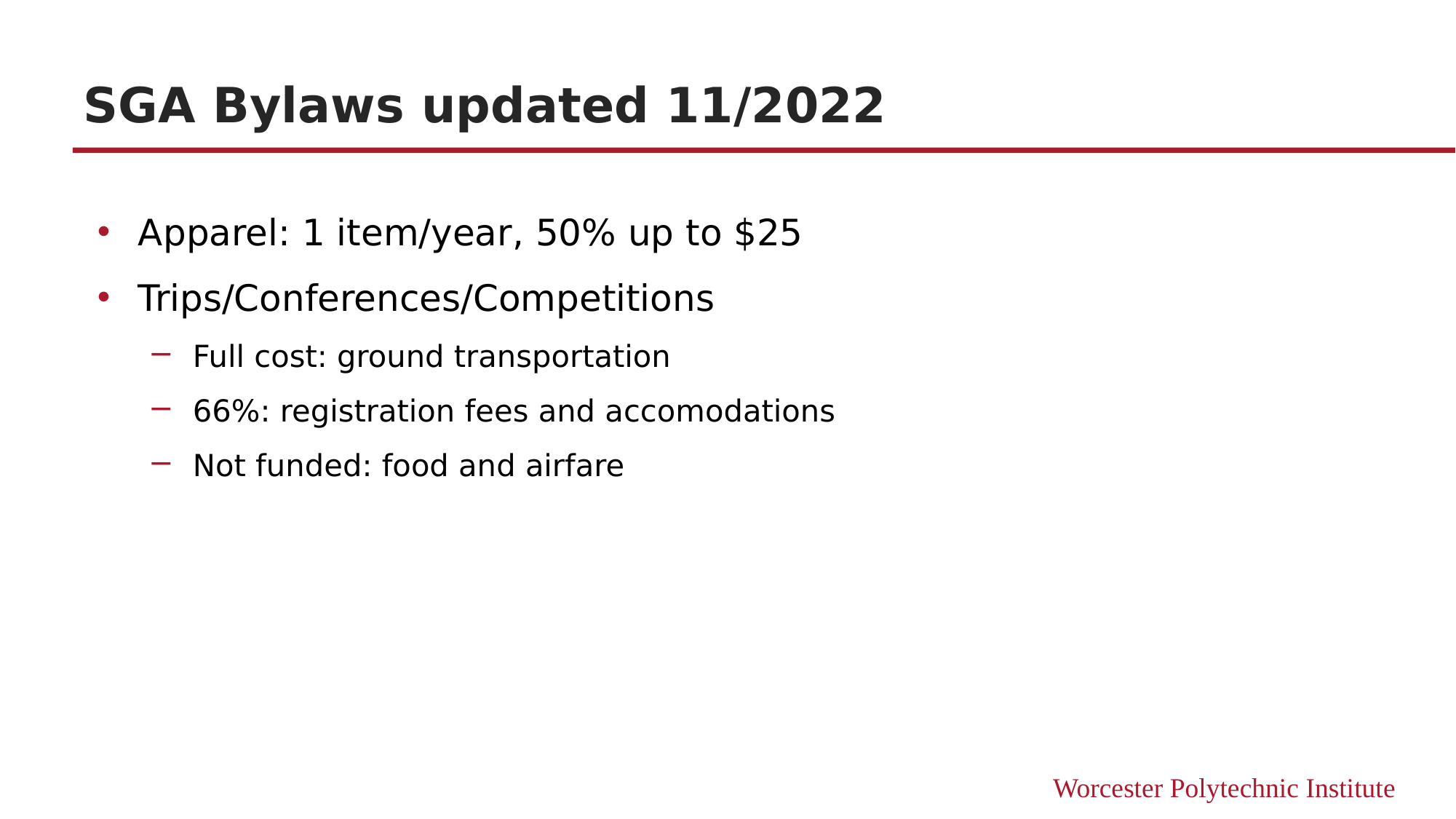

# SGA Bylaws updated 11/2022
Apparel: 1 item/year, 50% up to $25
Trips/Conferences/Competitions
Full cost: ground transportation
66%: registration fees and accomodations
Not funded: food and airfare